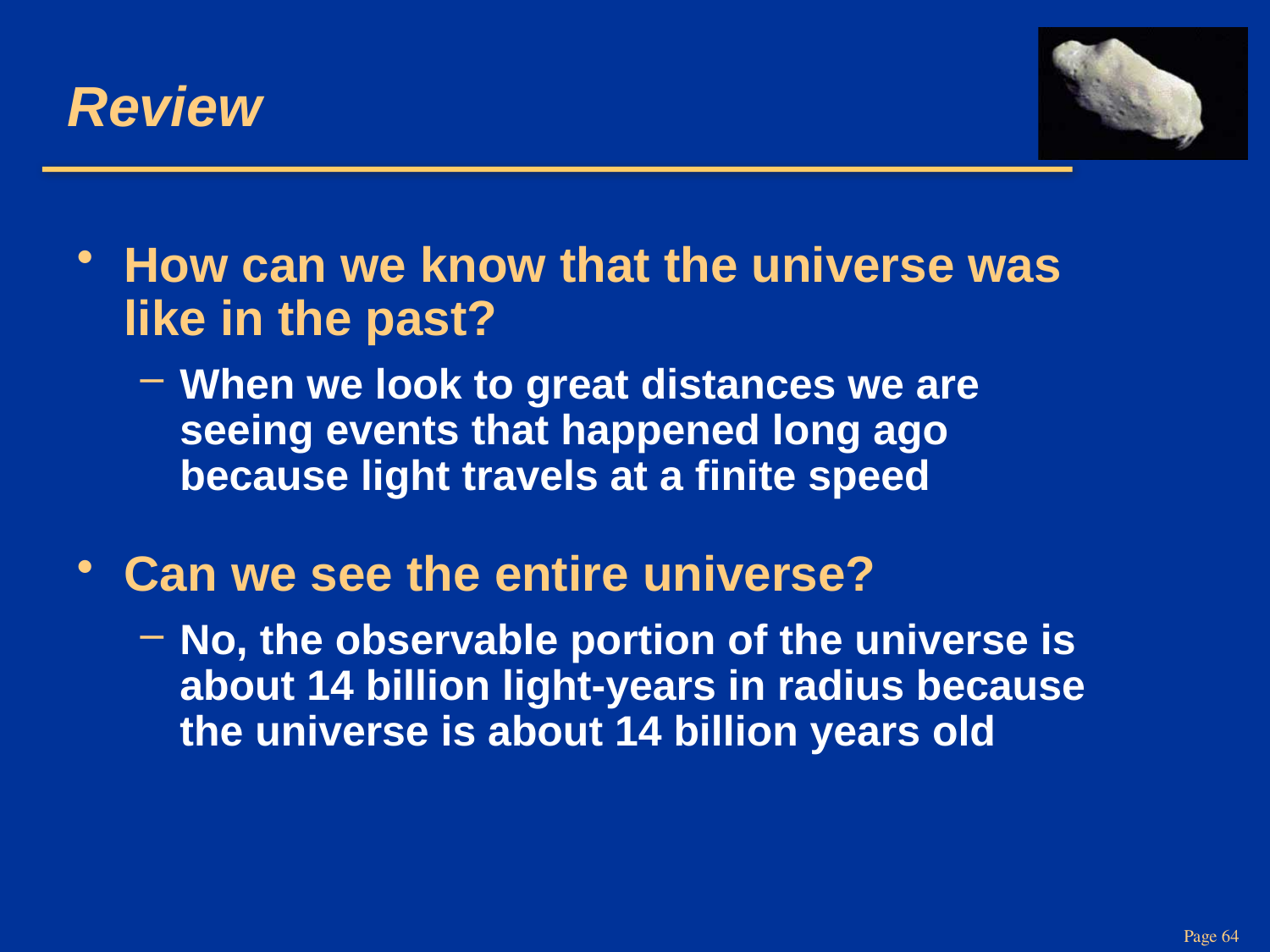

# Review
How can we know that the universe was like in the past?
When we look to great distances we are seeing events that happened long ago because light travels at a finite speed
Can we see the entire universe?
No, the observable portion of the universe is about 14 billion light-years in radius because the universe is about 14 billion years old